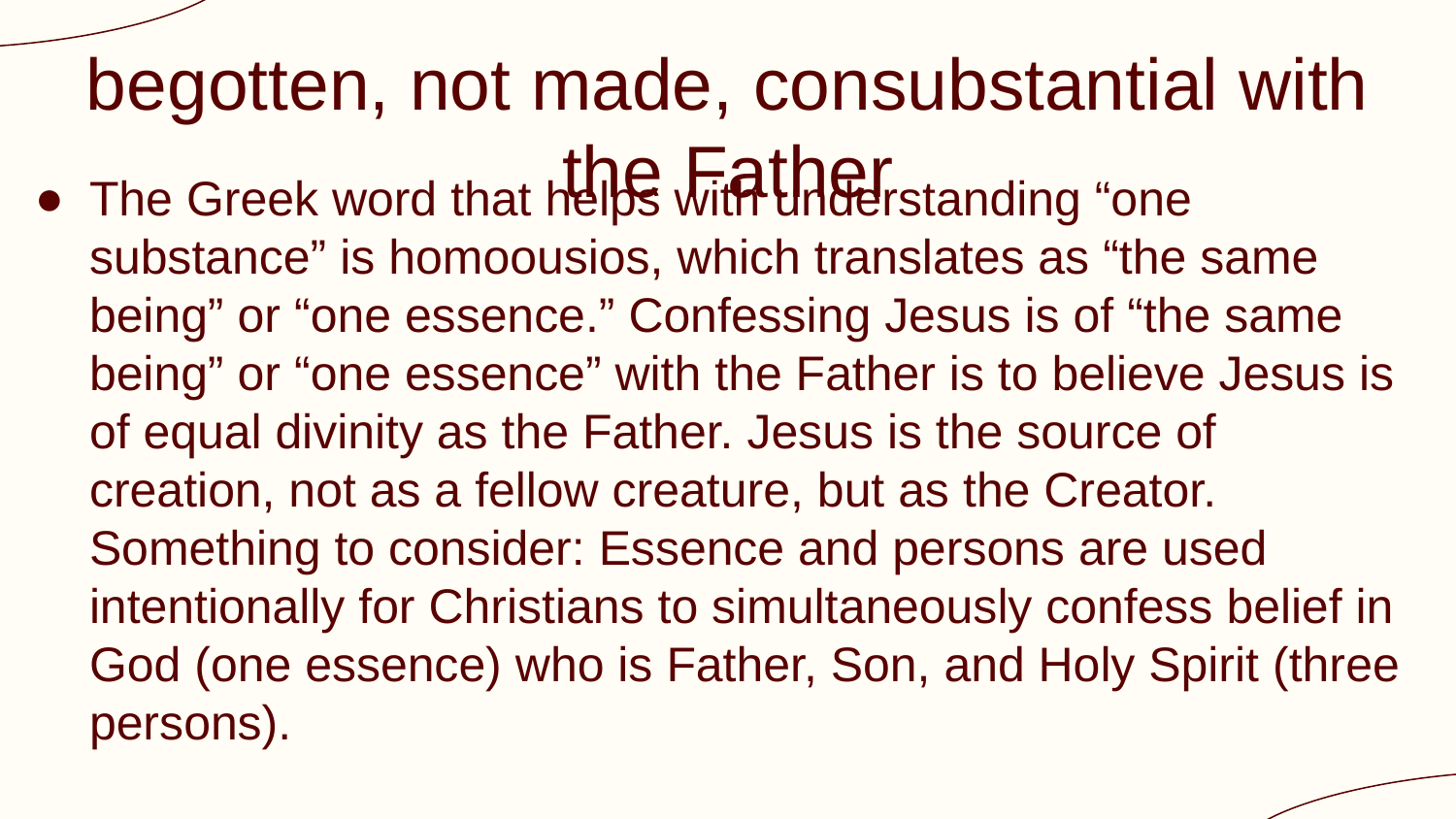

# begotten, not made, consubstantial with the Father
The Greek word that helps with understanding “one substance” is homoousios, which translates as “the same being” or “one essence.” Confessing Jesus is of “the same being” or “one essence” with the Father is to believe Jesus is of equal divinity as the Father. Jesus is the source of creation, not as a fellow creature, but as the Creator. Something to consider: Essence and persons are used intentionally for Christians to simultaneously confess belief in God (one essence) who is Father, Son, and Holy Spirit (three persons).